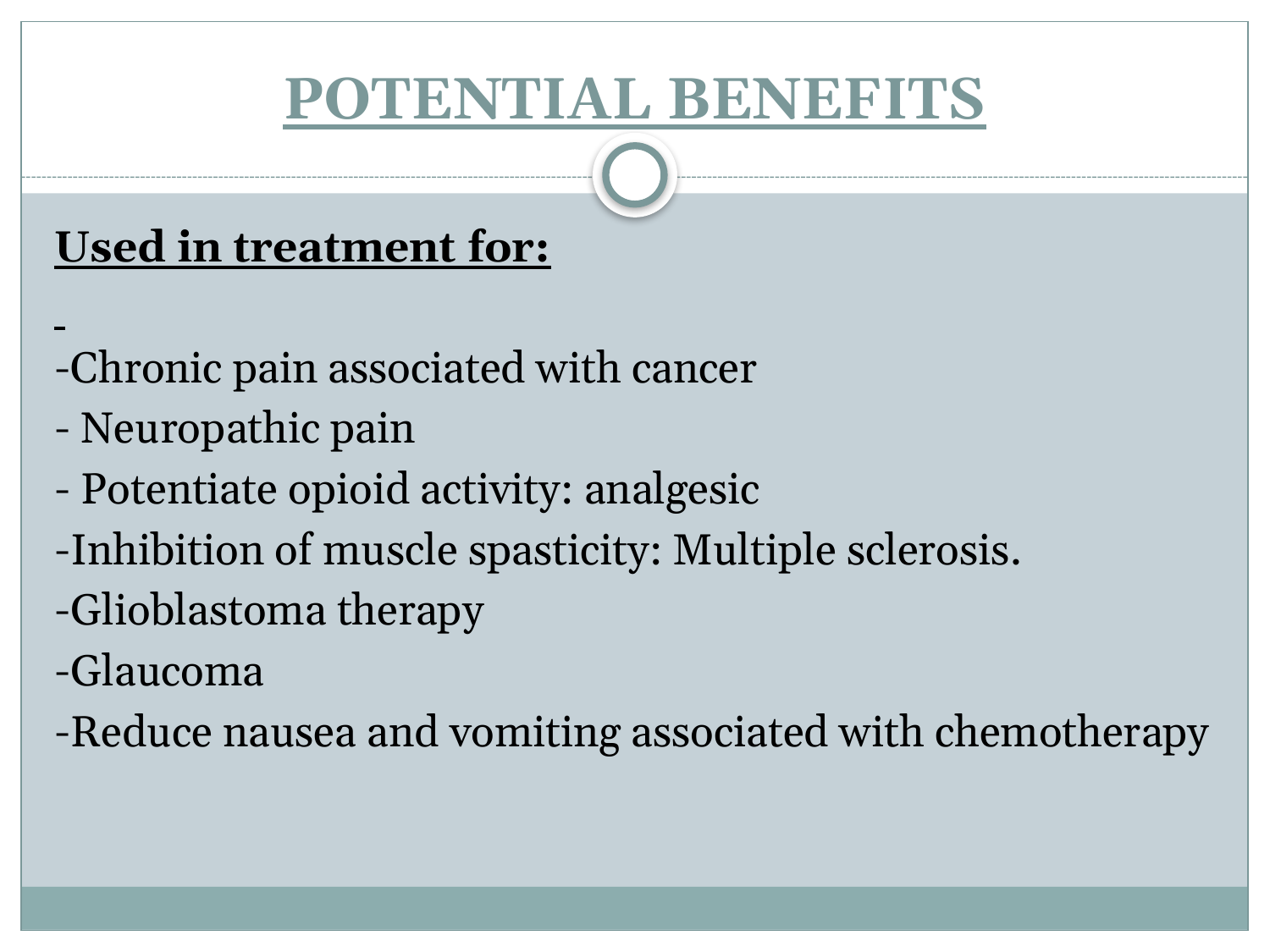

# POTENTIAL BENEFITS
Used in treatment for:

-Chronic pain associated with cancer
- Neuropathic pain
- Potentiate opioid activity: analgesic
-Inhibition of muscle spasticity: Multiple sclerosis.
-Glioblastoma therapy
-Glaucoma
-Reduce nausea and vomiting associated with chemotherapy